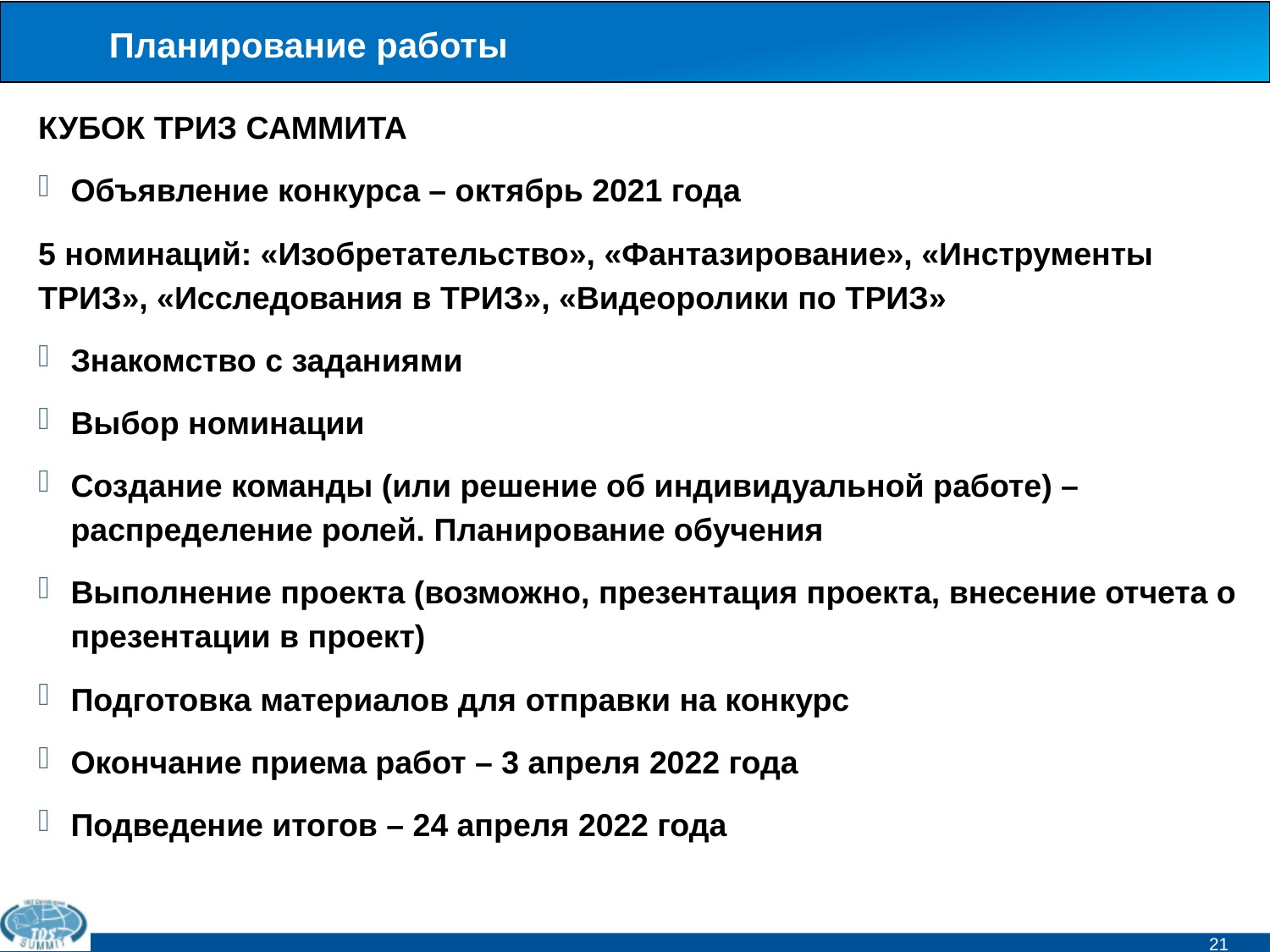

# Планирование работы
КУБОК ТРИЗ САММИТА
Объявление конкурса – октябрь 2021 года
5 номинаций: «Изобретательство», «Фантазирование», «Инструменты ТРИЗ», «Исследования в ТРИЗ», «Видеоролики по ТРИЗ»
Знакомство с заданиями
Выбор номинации
Создание команды (или решение об индивидуальной работе) – распределение ролей. Планирование обучения
Выполнение проекта (возможно, презентация проекта, внесение отчета о презентации в проект)
Подготовка материалов для отправки на конкурс
Окончание приема работ – 3 апреля 2022 года
Подведение итогов – 24 апреля 2022 года